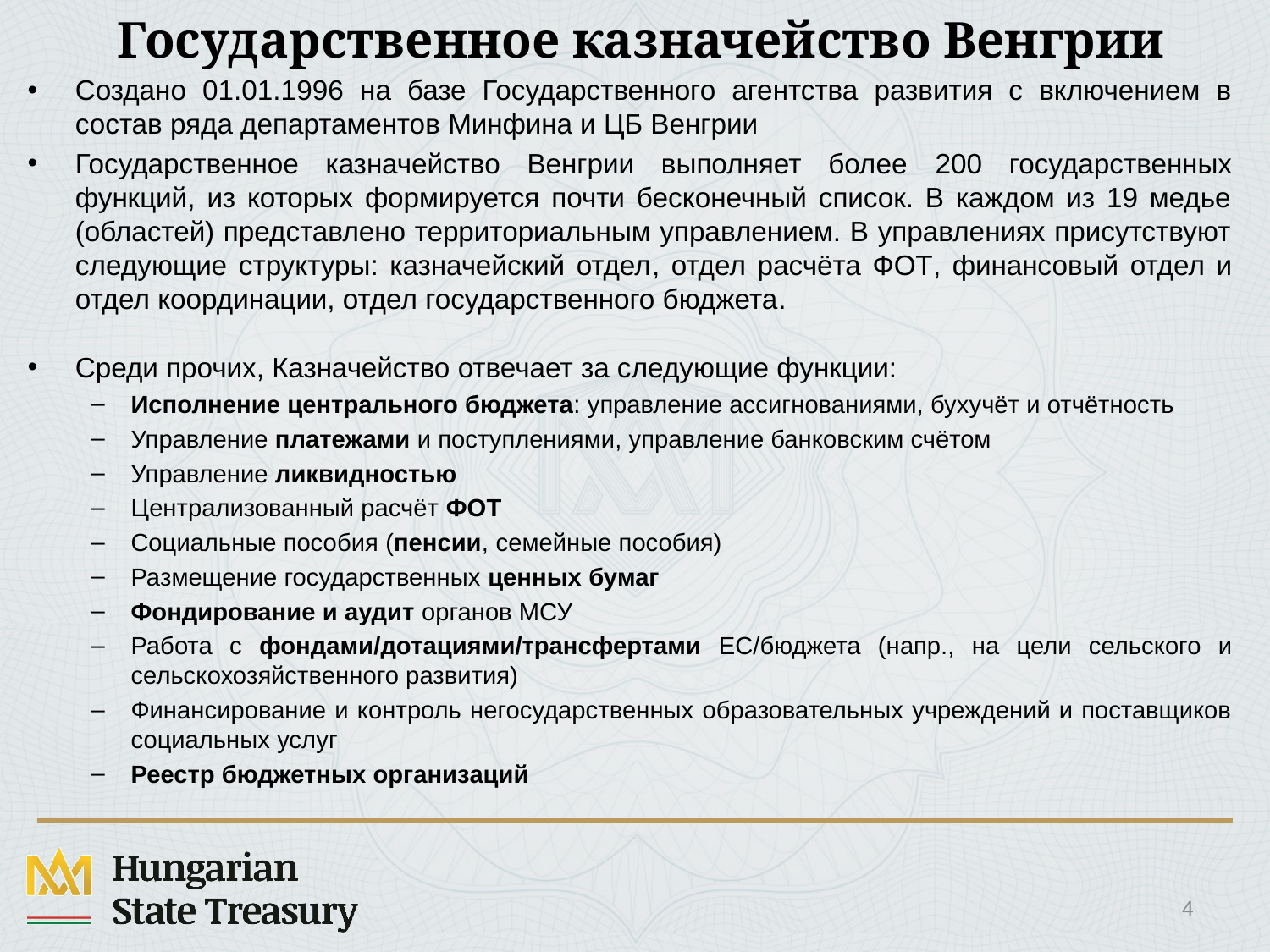

# Государственное казначейство Венгрии
Создано 01.01.1996 на базе Государственного агентства развития с включением в состав ряда департаментов Минфина и ЦБ Венгрии
Государственное казначейство Венгрии выполняет более 200 государственных функций, из которых формируется почти бесконечный список. В каждом из 19 медье (областей) представлено территориальным управлением. В управлениях присутствуют следующие структуры: казначейский отдел, отдел расчёта ФОТ, финансовый отдел и отдел координации, отдел государственного бюджета.

Среди прочих, Казначейство отвечает за следующие функции:
Исполнение центрального бюджета: управление ассигнованиями, бухучёт и отчётность
Управление платежами и поступлениями, управление банковским счётом
Управление ликвидностью
Централизованный расчёт ФОТ
Социальные пособия (пенсии, семейные пособия)
Размещение государственных ценных бумаг
Фондирование и аудит органов МСУ
Работа с фондами/дотациями/трансфертами ЕС/бюджета (напр., на цели сельского и сельскохозяйственного развития)
Финансирование и контроль негосударственных образовательных учреждений и поставщиков социальных услуг
Реестр бюджетных организаций

4